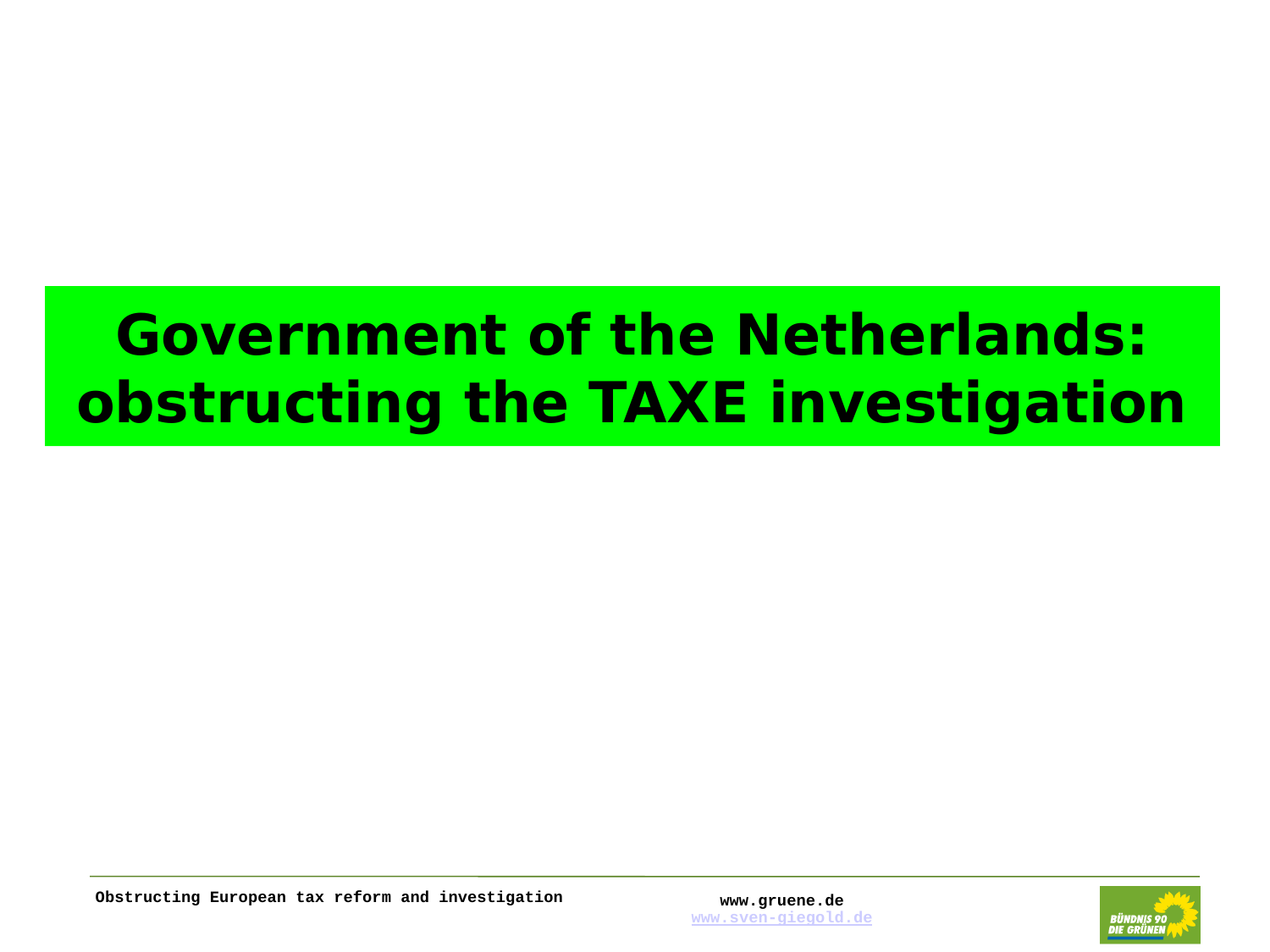

Government of the Netherlands: obstructing the TAXE investigation